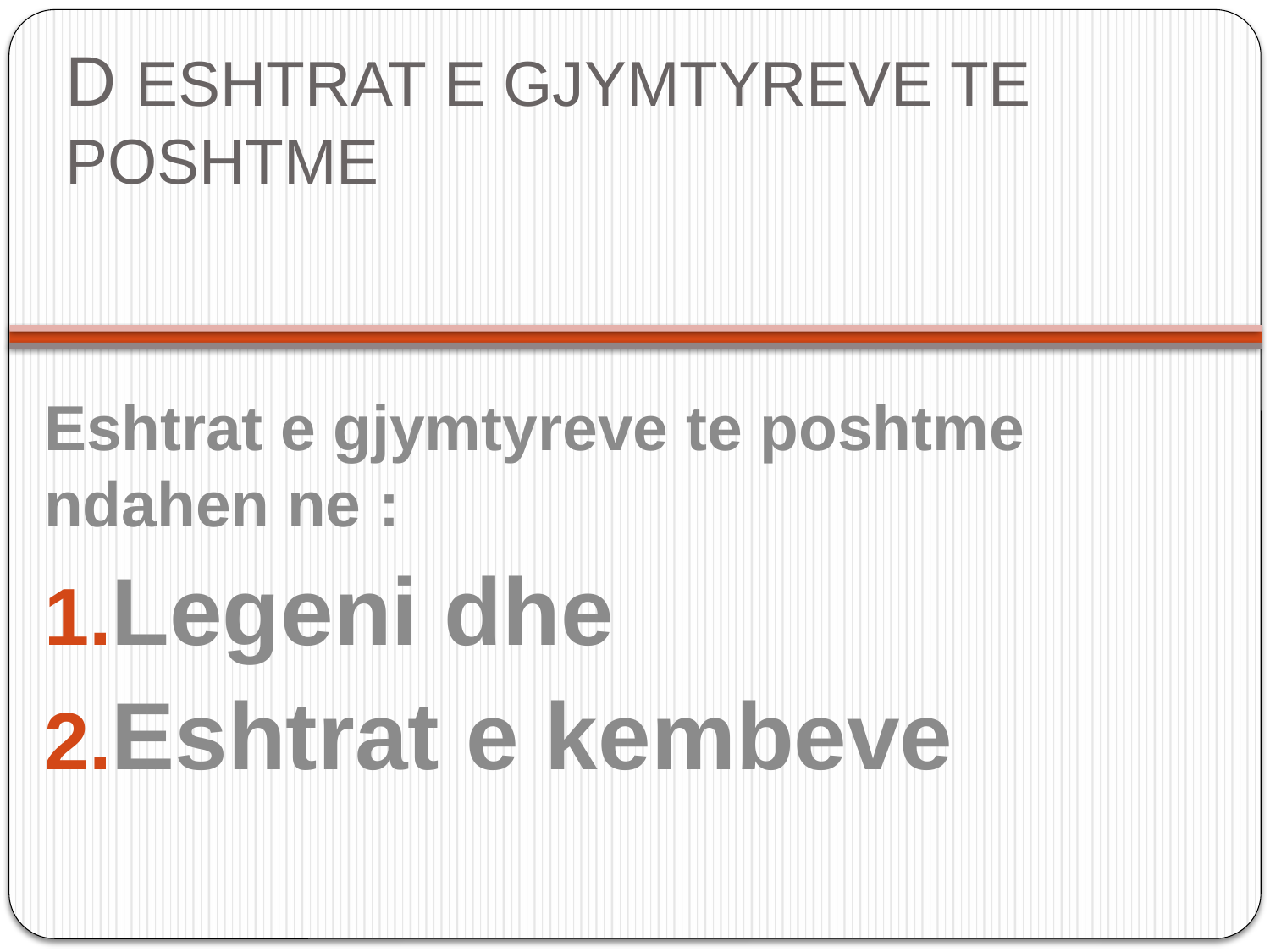

# D ESHTRAT E GJYMTYREVE TE POSHTME
Eshtrat e gjymtyreve te poshtme ndahen ne :
Legeni dhe
Eshtrat e kembeve